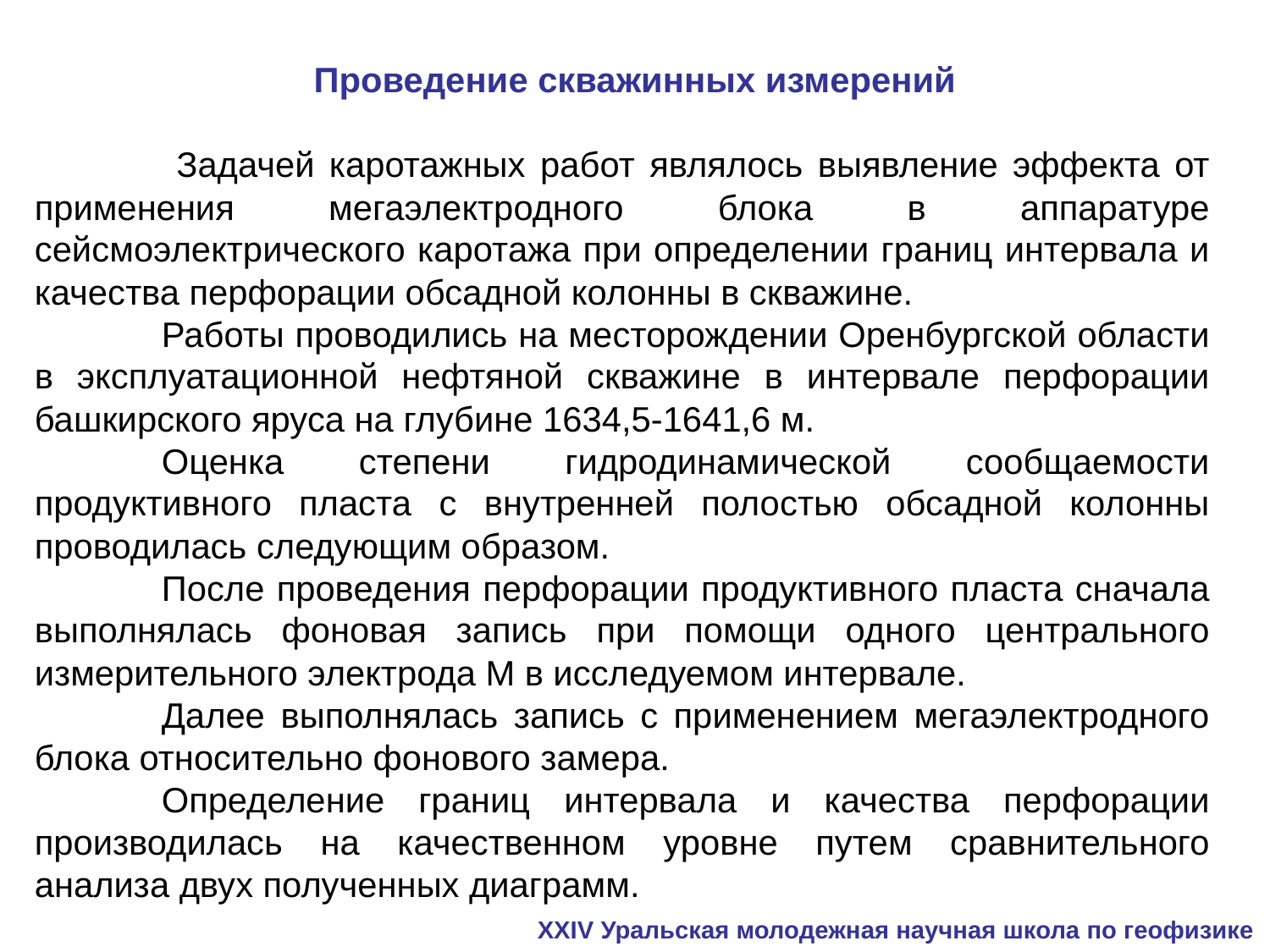

Проведение скважинных измерений
	 Задачей каротажных работ являлось выявление эффекта от применения мегаэлектродного блока в аппаратуре сейсмоэлектрического каротажа при определении границ интервала и качества перфорации обсадной колонны в скважине.
	Работы проводились на месторождении Оренбургской области в эксплуатационной нефтяной скважине в интервале перфорации башкирского яруса на глубине 1634,5-1641,6 м.
	Оценка степени гидродинамической сообщаемости продуктивного пласта с внутренней полостью обсадной колонны проводилась следующим образом.
	После проведения перфорации продуктивного пласта сначала выполнялась фоновая запись при помощи одного центрального измерительного электрода М в исследуемом интервале.
	Далее выполнялась запись с применением мегаэлектродного блока относительно фонового замера.
	Определение границ интервала и качества перфорации производилась на качественном уровне путем сравнительного анализа двух полученных диаграмм.

XXIV Уральская молодежная научная школа по геофизике